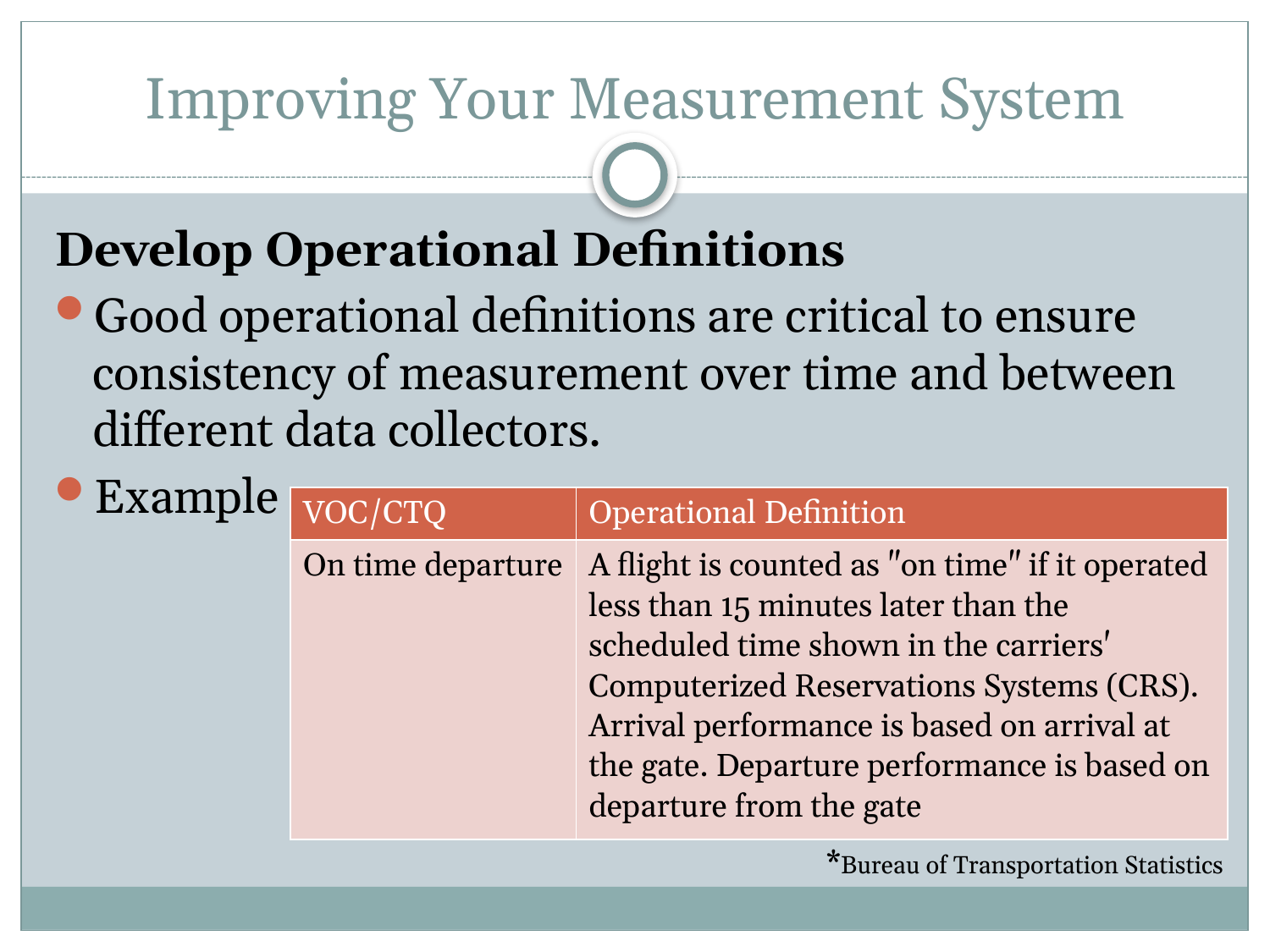

# Improving Your Measurement System
Develop Operational Definitions
Good operational definitions are critical to ensure consistency of measurement over time and between different data collectors.
Example

| VOC/CTQ | Operational Definition |
| --- | --- |
| On time departure | A flight is counted as "on time" if it operated less than 15 minutes later than the scheduled time shown in the carriers' Computerized Reservations Systems (CRS). Arrival performance is based on arrival at the gate. Departure performance is based on departure from the gate |
*Bureau of Transportation Statistics